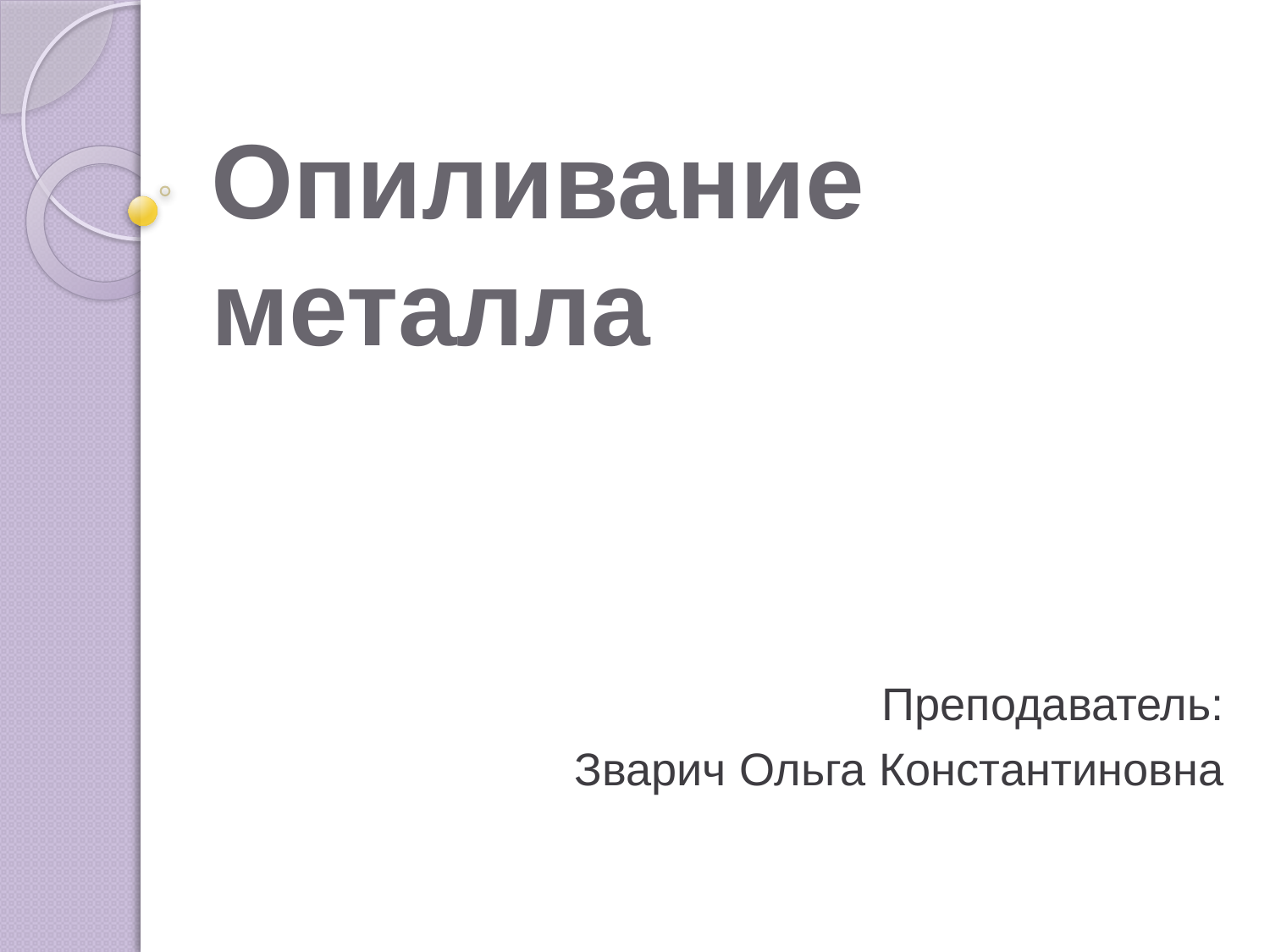

# Опиливание металла
Преподаватель:
Зварич Ольга Константиновна